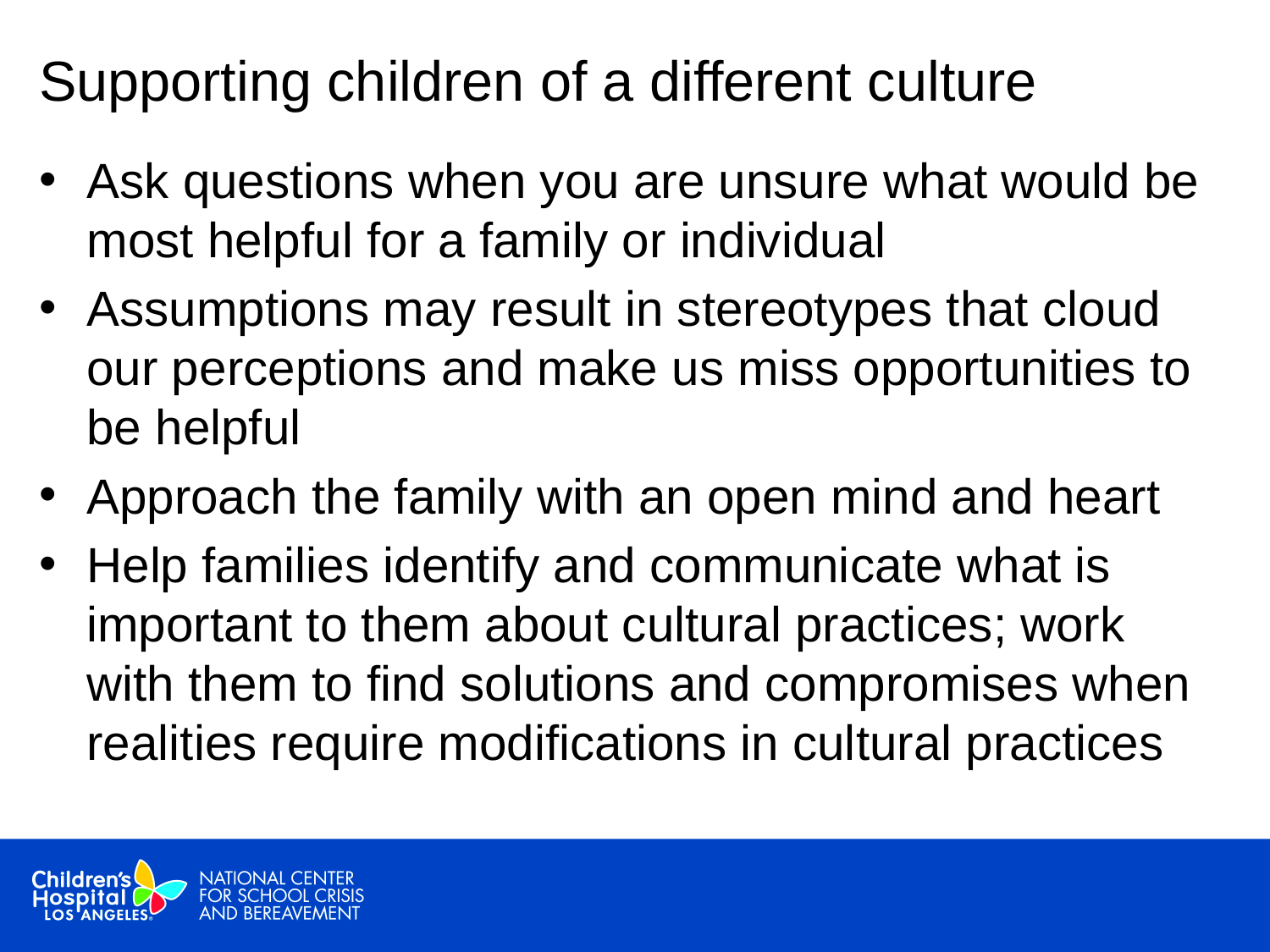

# Supporting children of a different culture
Ask questions when you are unsure what would be most helpful for a family or individual
Assumptions may result in stereotypes that cloud our perceptions and make us miss opportunities to be helpful
Approach the family with an open mind and heart
Help families identify and communicate what is important to them about cultural practices; work with them to find solutions and compromises when realities require modifications in cultural practices